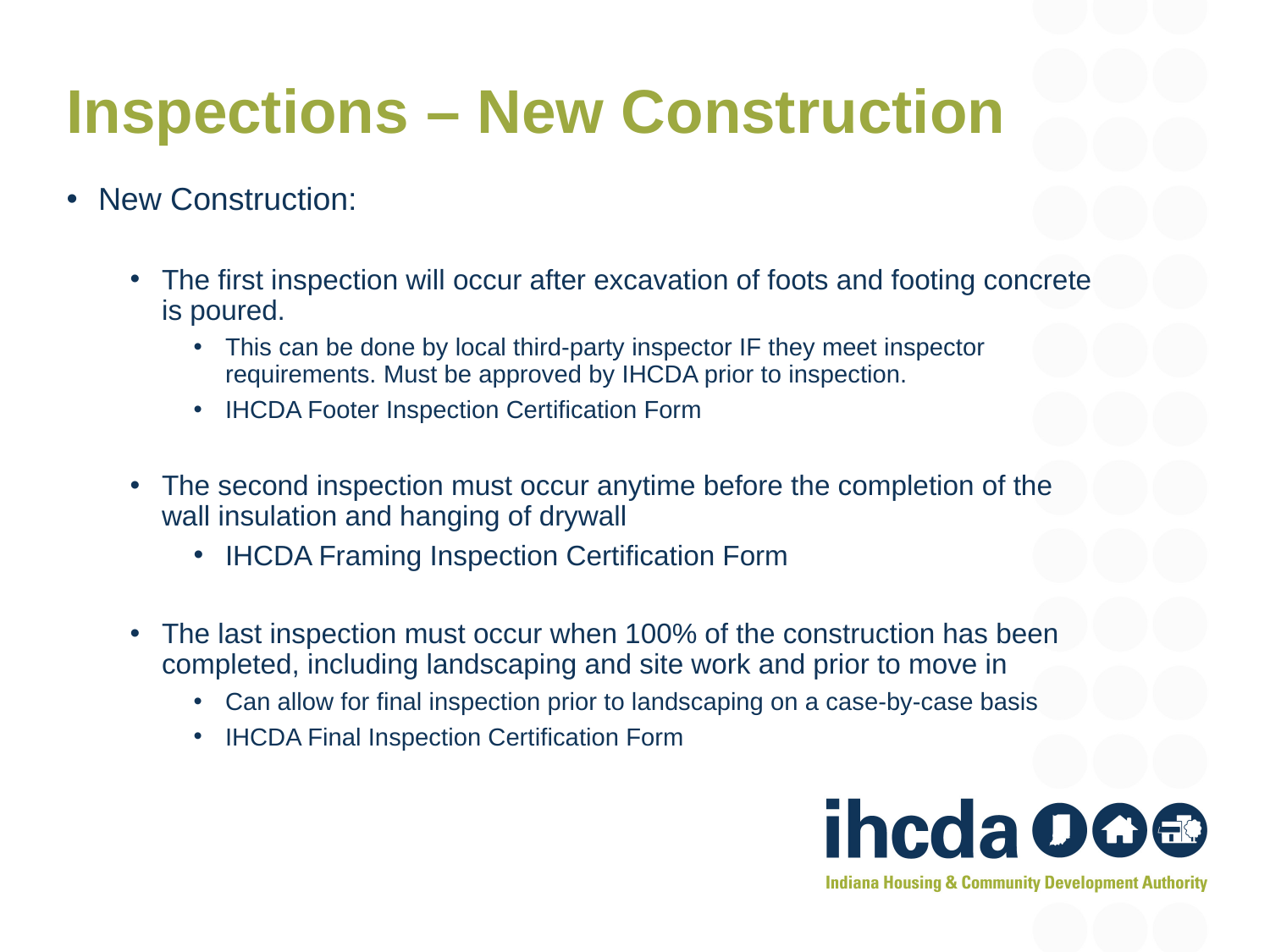

Inspections – New Construction
New Construction:

The first inspection will occur after excavation of foots and footing concrete is poured.
This can be done by local third-party inspector IF they meet inspector requirements. Must be approved by IHCDA prior to inspection.
IHCDA Footer Inspection Certification Form

The second inspection must occur anytime before the completion of the wall insulation and hanging of drywall
IHCDA Framing Inspection Certification Form

The last inspection must occur when 100% of the construction has been completed, including landscaping and site work and prior to move in
Can allow for final inspection prior to landscaping on a case-by-case basis
IHCDA Final Inspection Certification Form